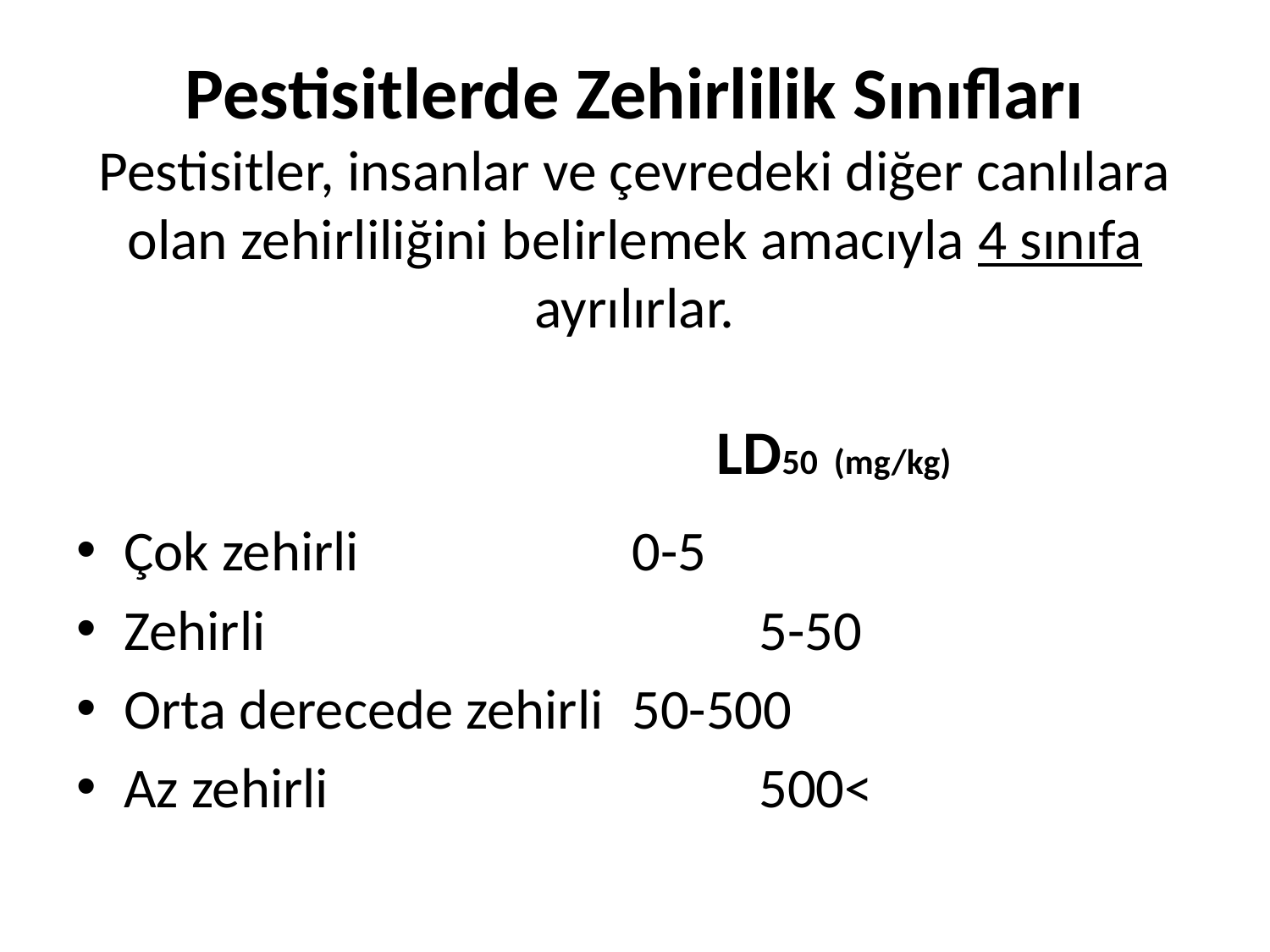

# Pestisitlerde Zehirlilik Sınıfları Pestisitler, insanlar ve çevredeki diğer canlılara olan zehirliliğini belirlemek amacıyla 4 sınıfa ayrılırlar.
LD50  (mg/kg)
Çok zehirli			0-5
Zehirli				5-50
Orta derecede zehirli	50-500
Az zehirli				500<